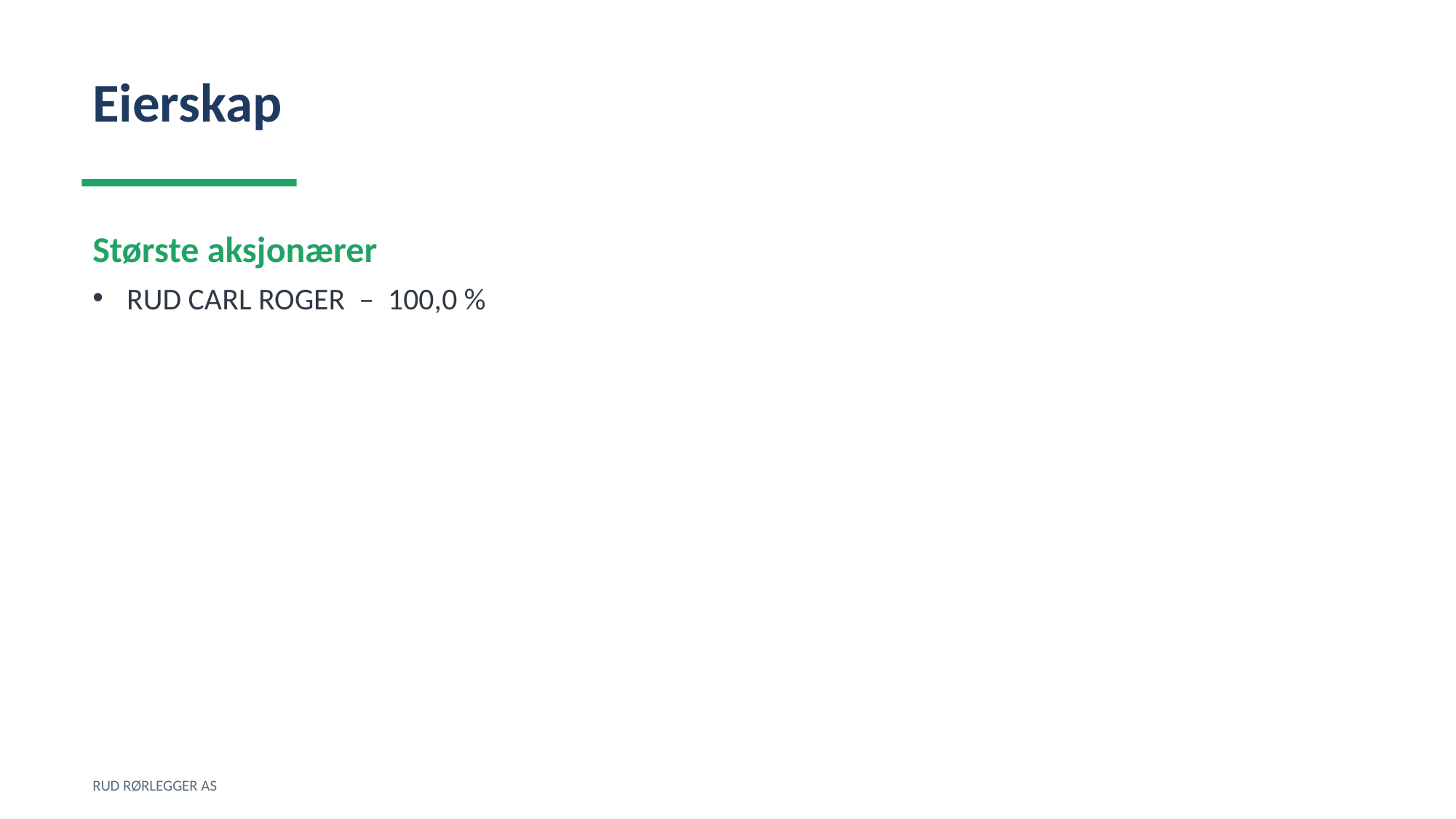

Eierskap

Største aksjonærer
RUD CARL ROGER  –  100,0 %
RUD RØRLEGGER AS